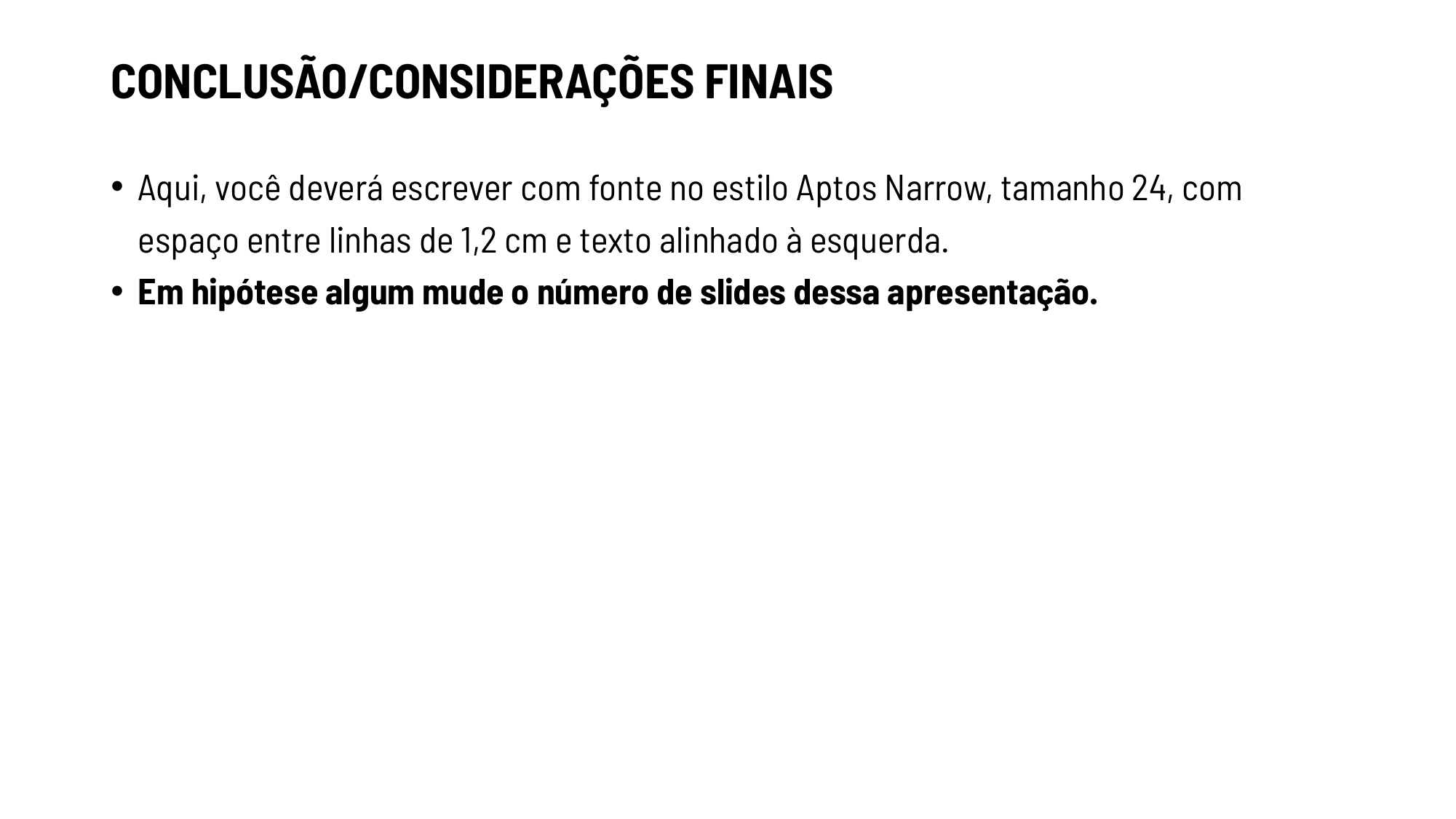

# CONCLUSÃO/CONSIDERAÇÕES FINAIS
Aqui, você deverá escrever com fonte no estilo Aptos Narrow, tamanho 24, com espaço entre linhas de 1,2 cm e texto alinhado à esquerda.
Em hipótese algum mude o número de slides dessa apresentação.